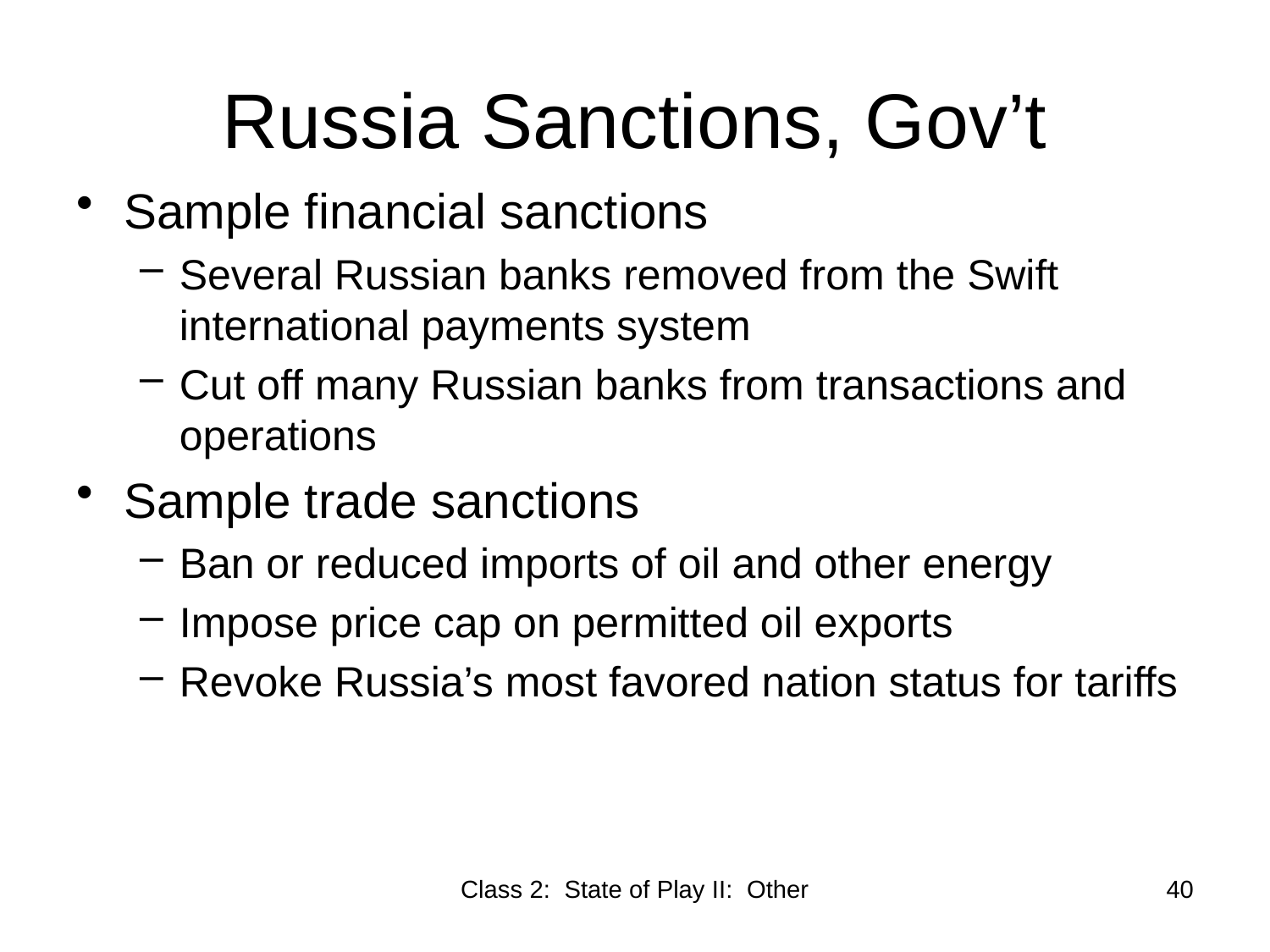

# Russia Sanctions, Gov’t
Sample financial sanctions
Several Russian banks removed from the Swift international payments system
Cut off many Russian banks from transactions and operations
Sample trade sanctions
Ban or reduced imports of oil and other energy
Impose price cap on permitted oil exports
Revoke Russia’s most favored nation status for tariffs

Class 2:  State of Play II:  Other
40